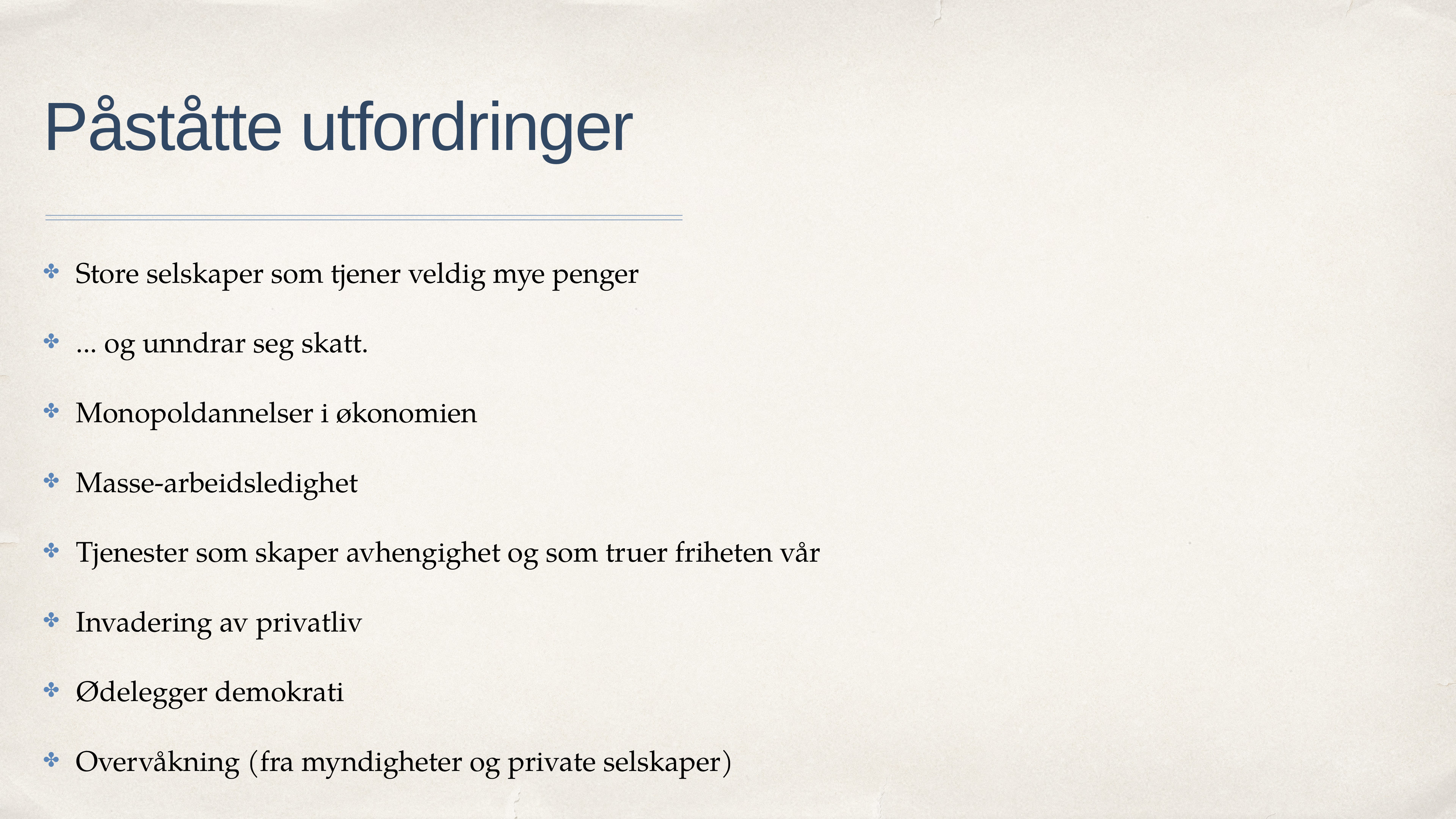

# Påståtte utfordringer
Store selskaper som tjener veldig mye penger
... og unndrar seg skatt.
Monopoldannelser i økonomien
Masse-arbeidsledighet
Tjenester som skaper avhengighet og som truer friheten vår
Invadering av privatliv
Ødelegger demokrati
Overvåkning (fra myndigheter og private selskaper)